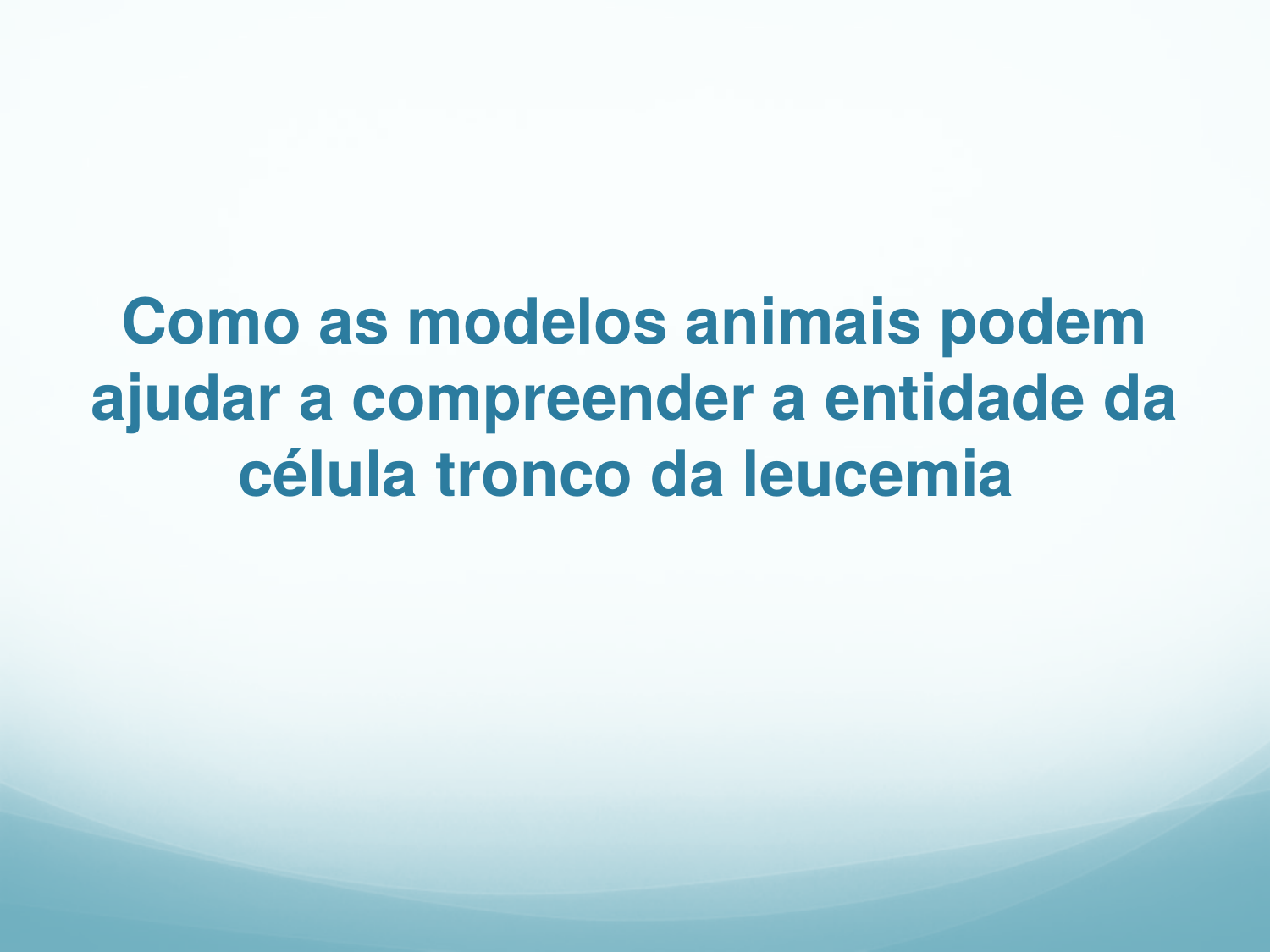

# Como as modelos animais podem ajudar a compreender a entidade da célula tronco da leucemia